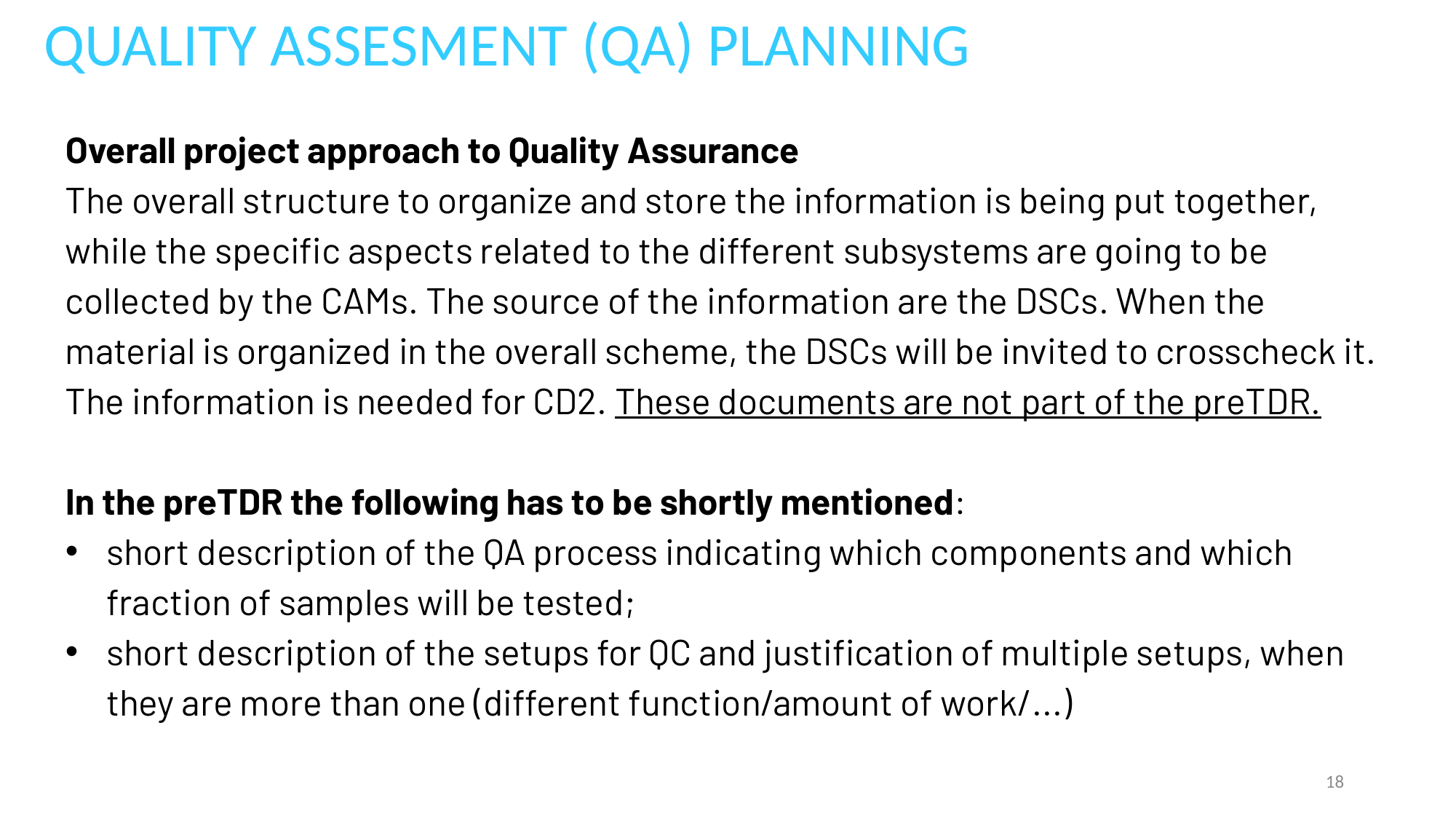

QUALITY ASSESMENT (QA) PLANNING
Overall project approach to Quality Assurance
The overall structure to organize and store the information is being put together, while the specific aspects related to the different subsystems are going to be collected by the CAMs. The source of the information are the DSCs. When the material is organized in the overall scheme, the DSCs will be invited to crosscheck it. The information is needed for CD2. These documents are not part of the preTDR.

In the preTDR the following has to be shortly mentioned:
short description of the QA process indicating which components and which fraction of samples will be tested;
short description of the setups for QC and justification of multiple setups, when they are more than one (different function/amount of work/...)

18